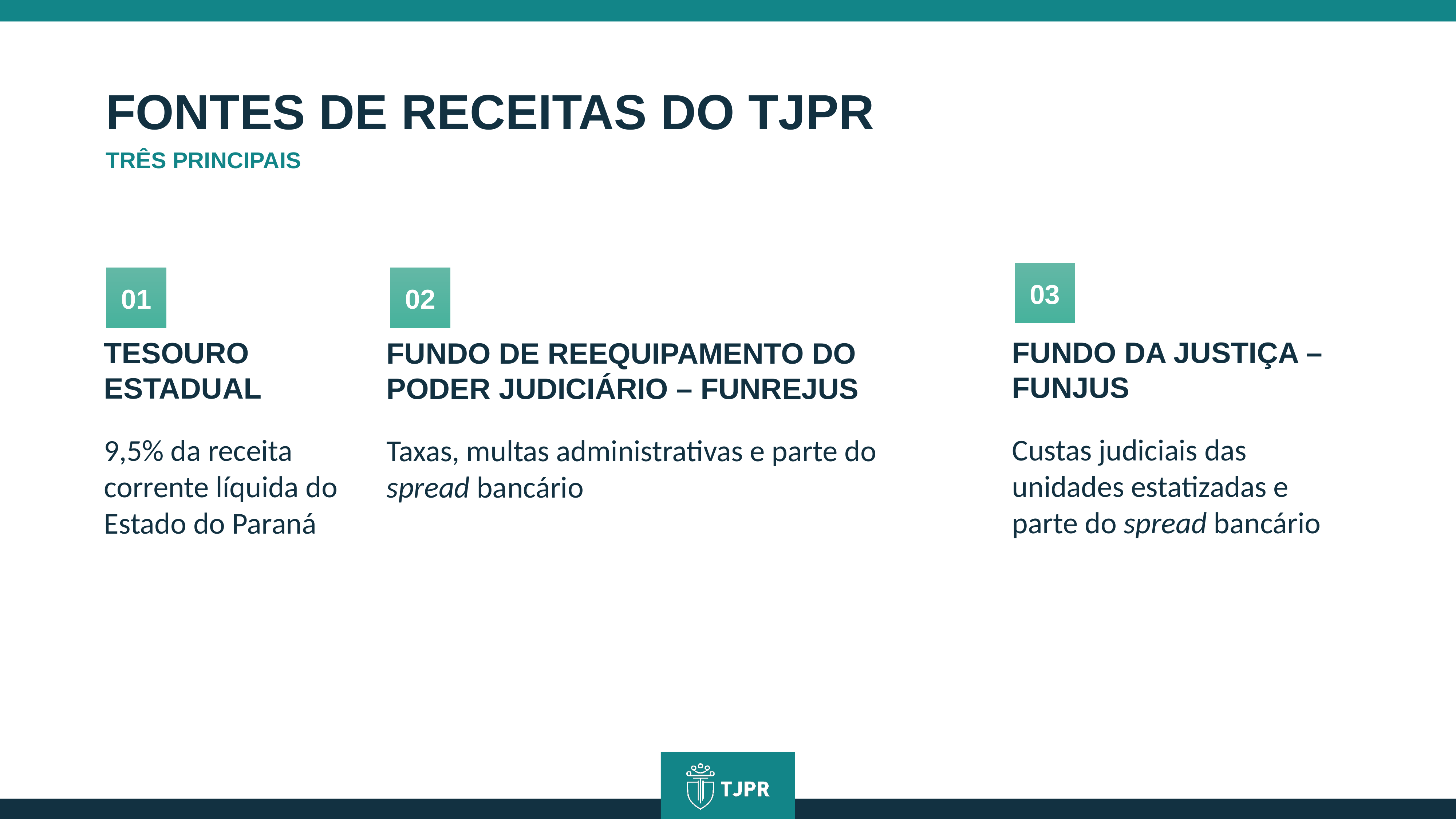

FONTES DE RECEITAS DO TJPR

TRÊS PRINCIPAIS

03
01
02
FUNDO DA JUSTIÇA – FUNJUS

TESOURO
ESTADUAL

FUNDO DE REEQUIPAMENTO DO PODER JUDICIÁRIO – FUNREJUS

Custas judiciais das unidades estatizadas e parte do spread bancário

9,5% da receita corrente líquida do Estado do Paraná

Taxas, multas administrativas e parte do spread bancário